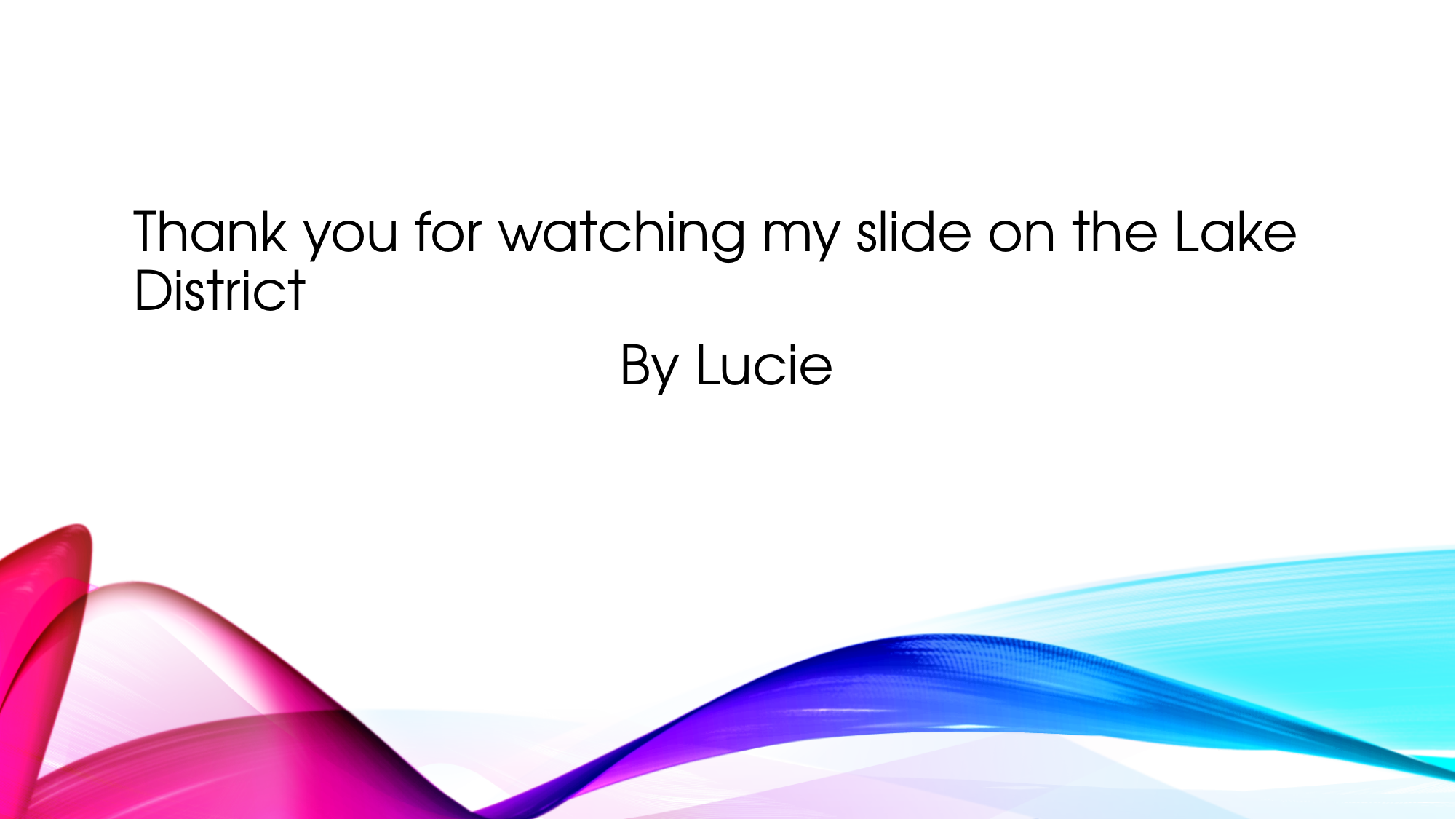

Thank you for watching my slide on the Lake District
By Lucie